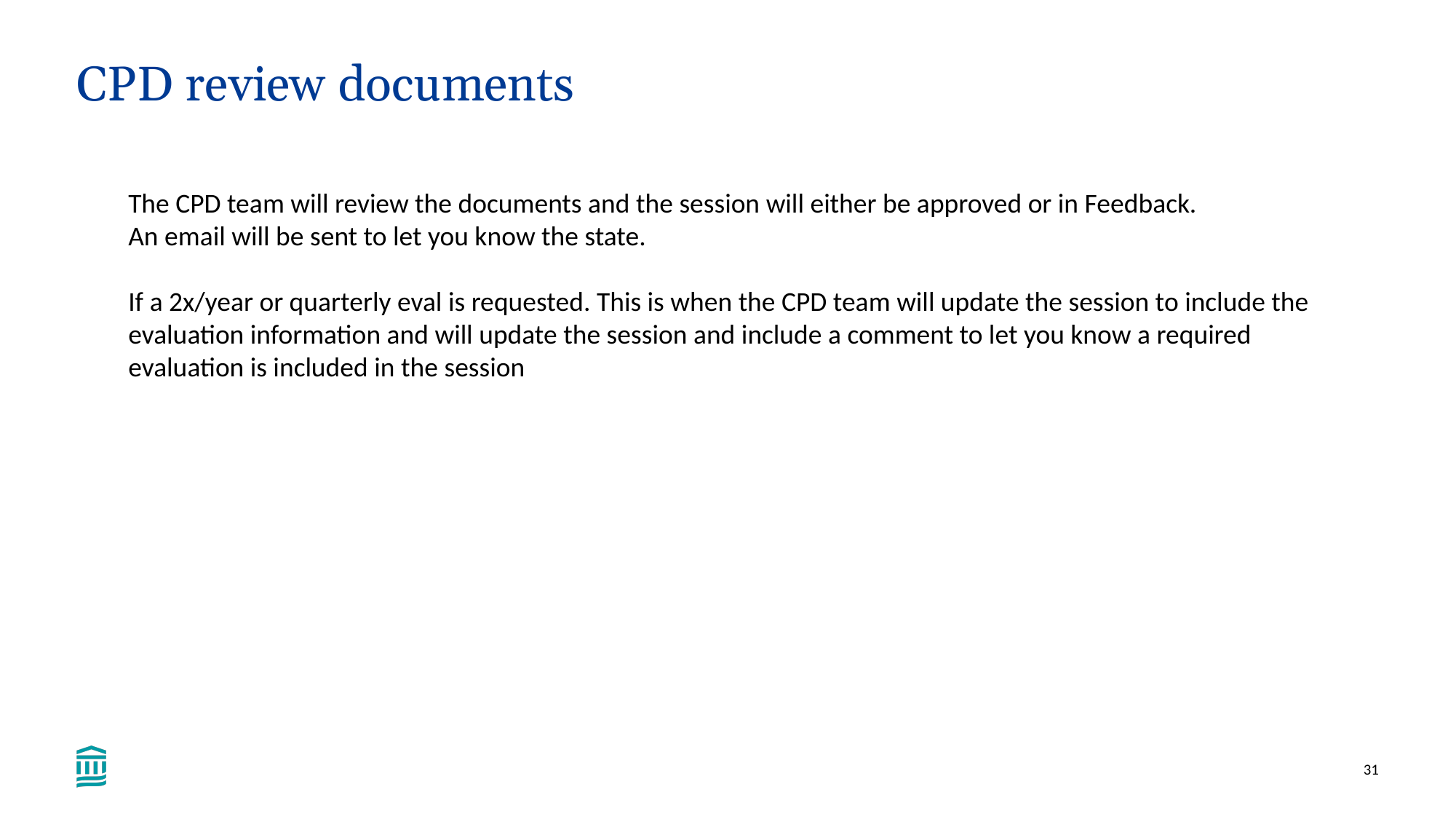

# CPD review documents
The CPD team will review the documents and the session will either be approved or in Feedback.
An email will be sent to let you know the state.

If a 2x/year or quarterly eval is requested. This is when the CPD team will update the session to include the evaluation information and will update the session and include a comment to let you know a required evaluation is included in the session